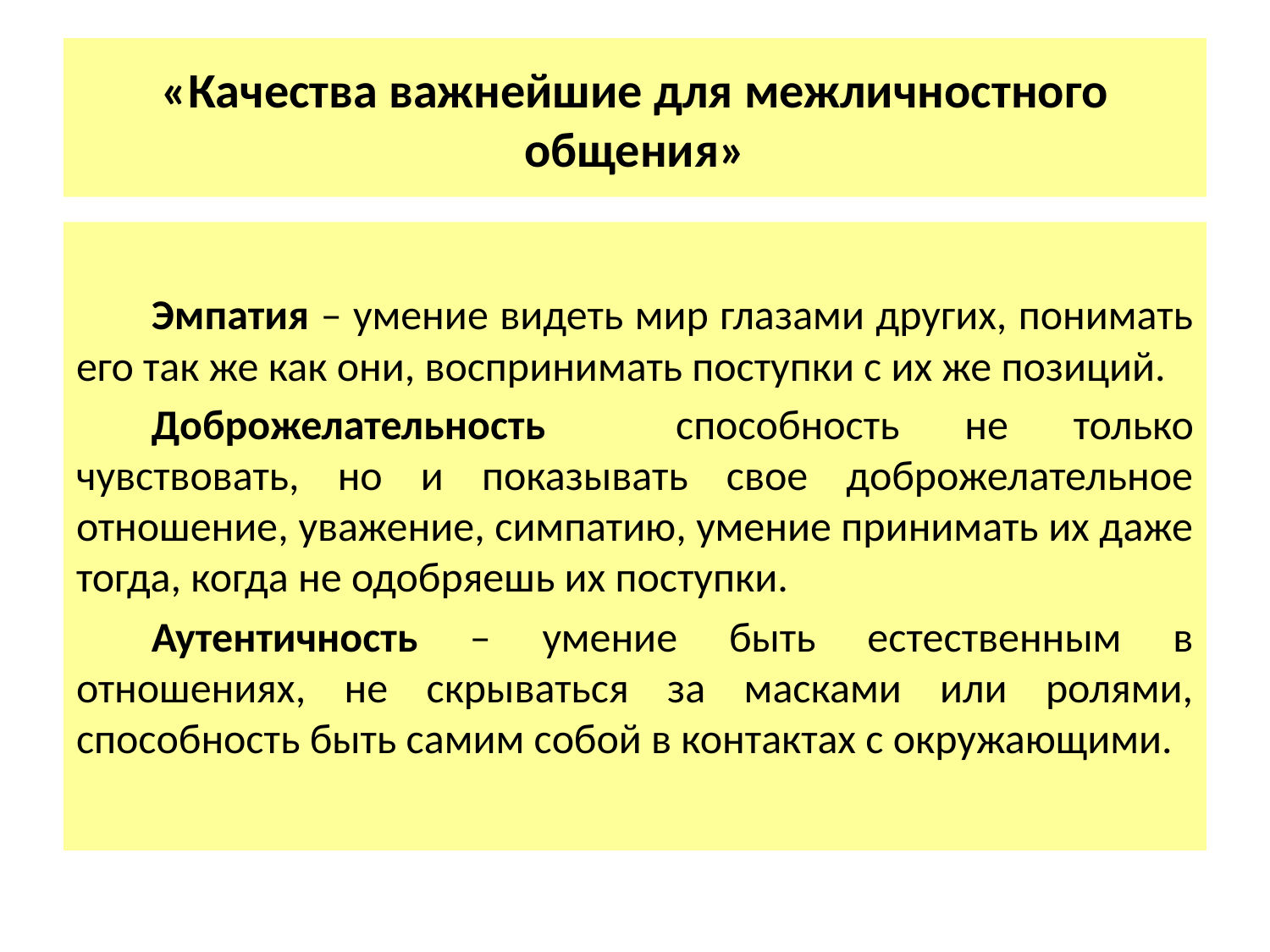

# «Качества важнейшие для межличностного общения»

Эмпатия – умение видеть мир глазами других, понимать его так же как они, воспринимать поступки с их же позиций.
Доброжелательность  способность не только чувствовать, но и показывать свое доброжелательное отношение, уважение, симпатию, умение принимать их даже тогда, когда не одобряешь их поступки.
Аутентичность – умение быть естественным в отношениях, не скрываться за масками или ролями, способность быть самим собой в контактах с окружающими.